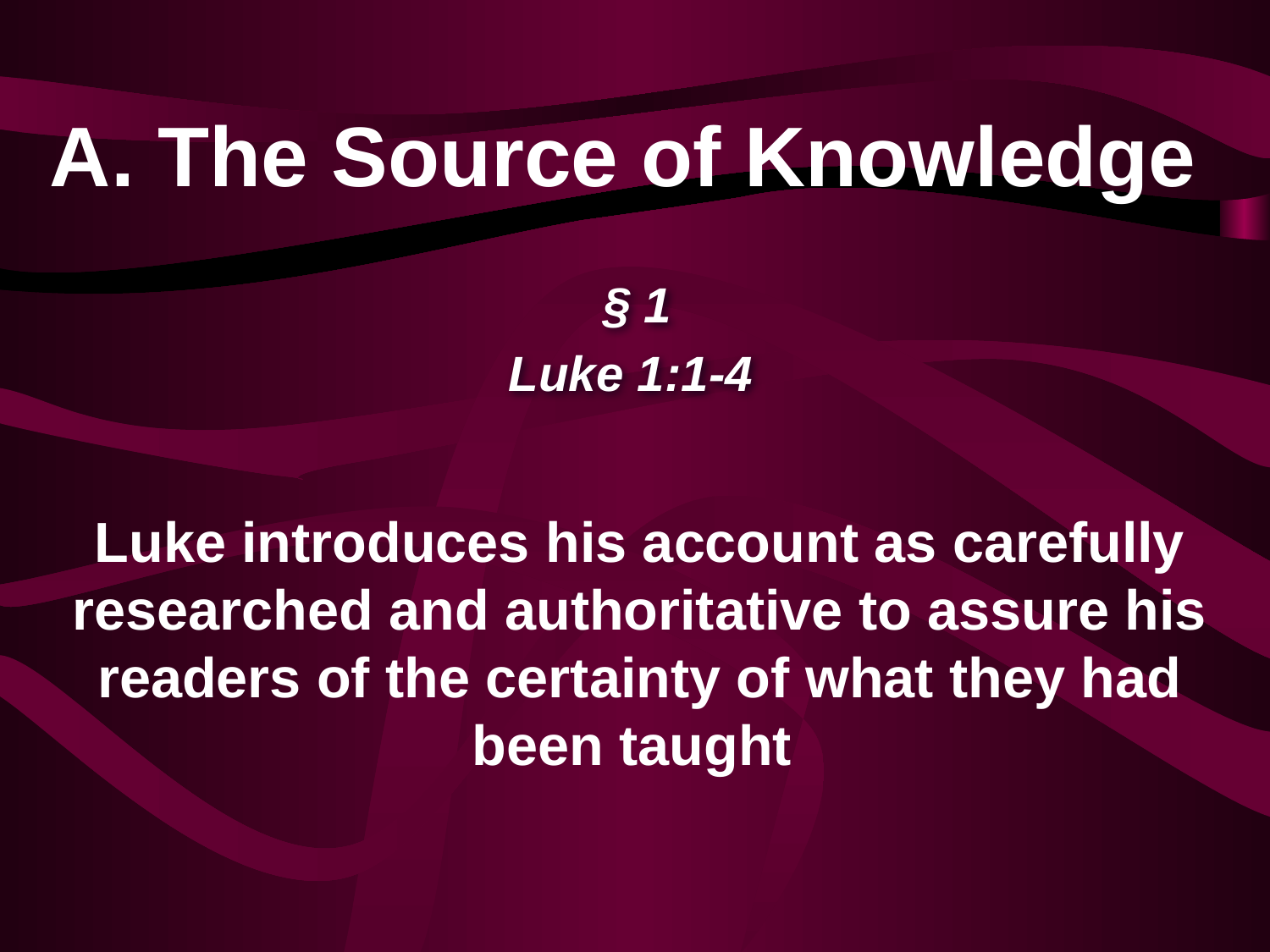

# A. The Source of Knowledge
§ 1
Luke 1:1-4
Luke introduces his account as carefully researched and authoritative to assure his readers of the certainty of what they had been taught